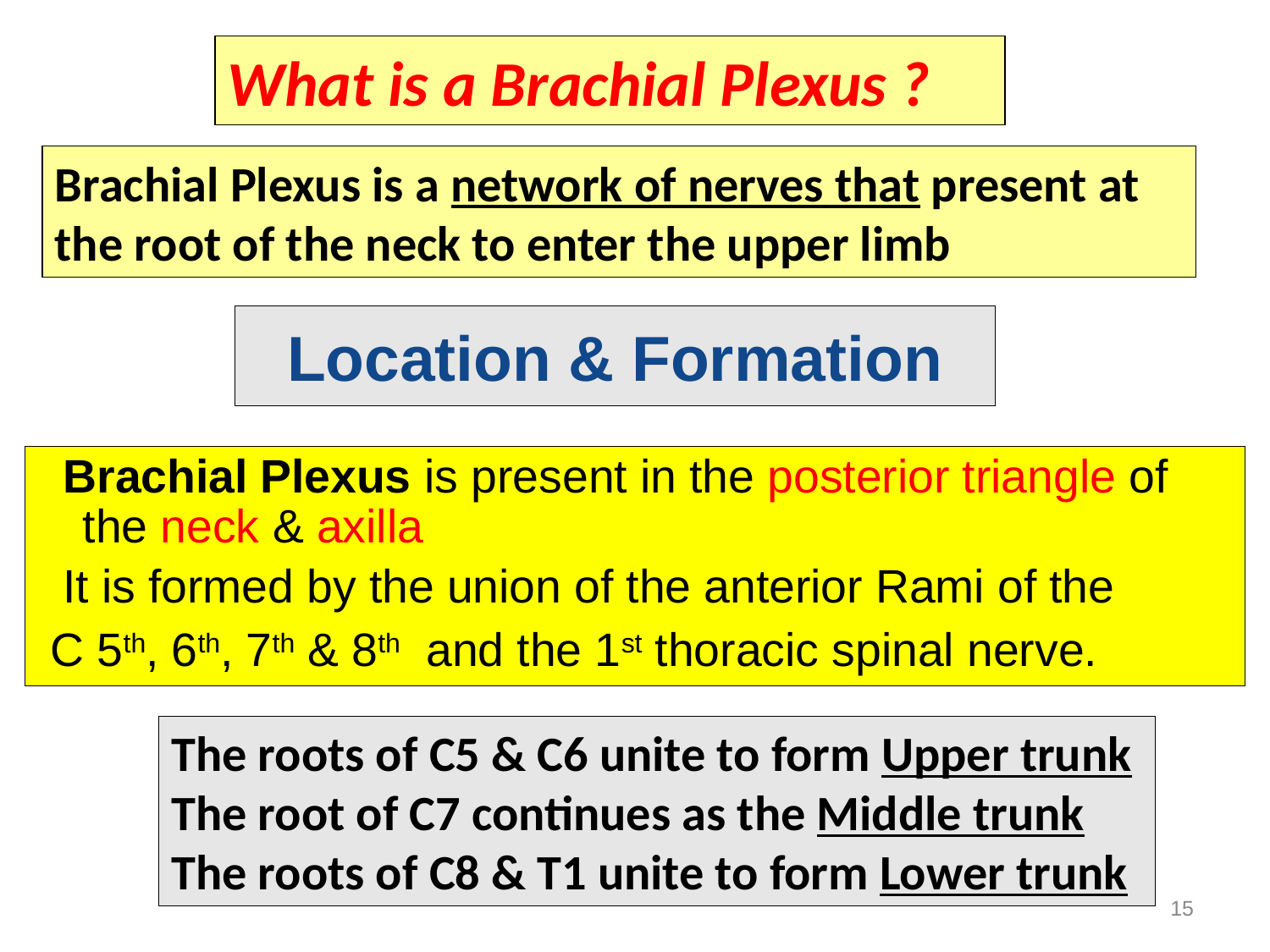

What is a Brachial Plexus ?
Brachial Plexus is a network of nerves that present at the root of the neck to enter the upper limb
Location & Formation
  Brachial Plexus is present in the posterior triangle of the neck & axilla
  It is formed by the union of the anterior Rami of the
 C 5th, 6th, 7th & 8th  and the 1st thoracic spinal nerve.
The roots of C5 & C6 unite to form Upper trunk
The root of C7 continues as the Middle trunk
The roots of C8 & T1 unite to form Lower trunk

15